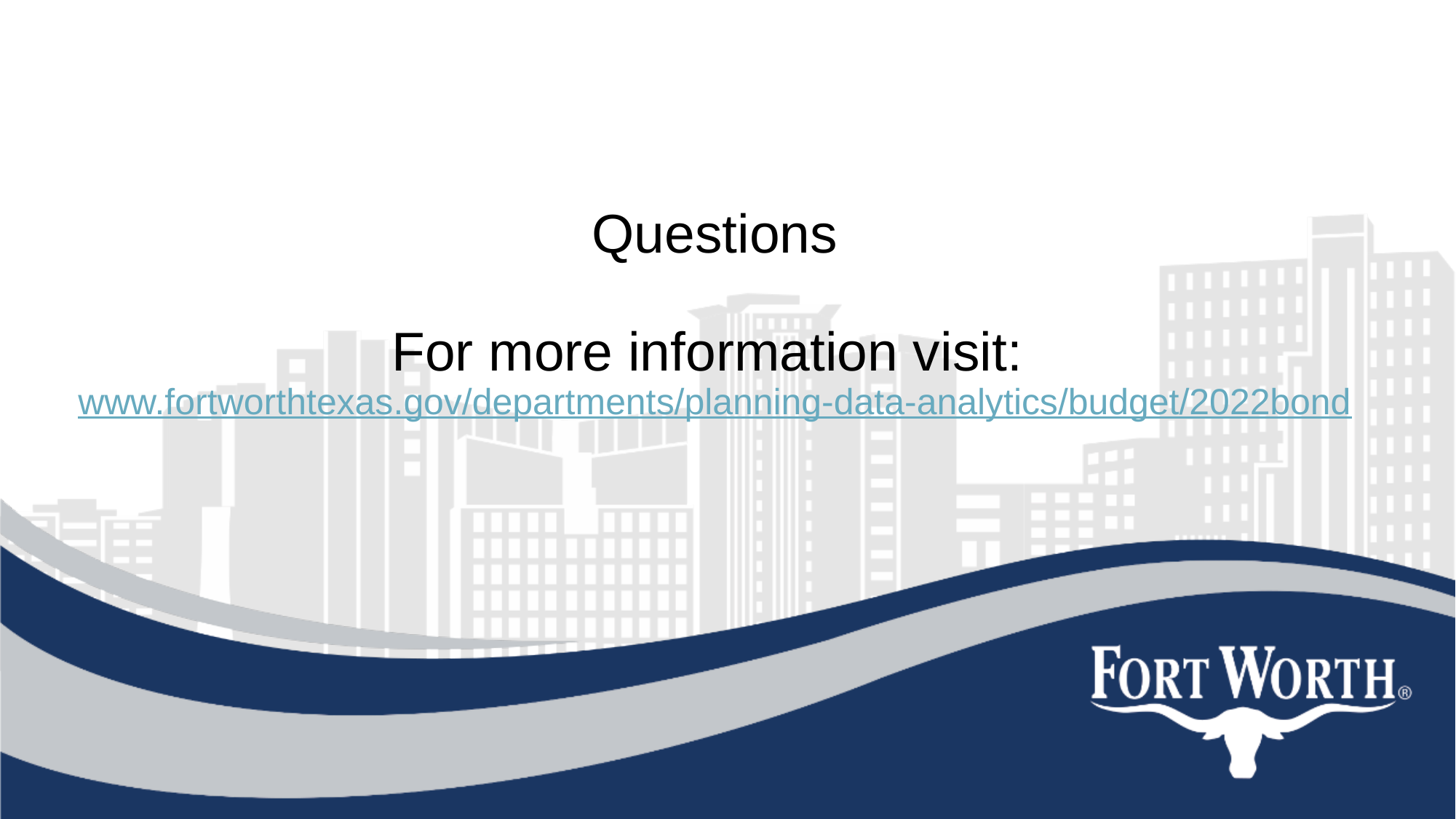

# Questions For more information visit: www.fortworthtexas.gov/departments/planning-data-analytics/budget/2022bond